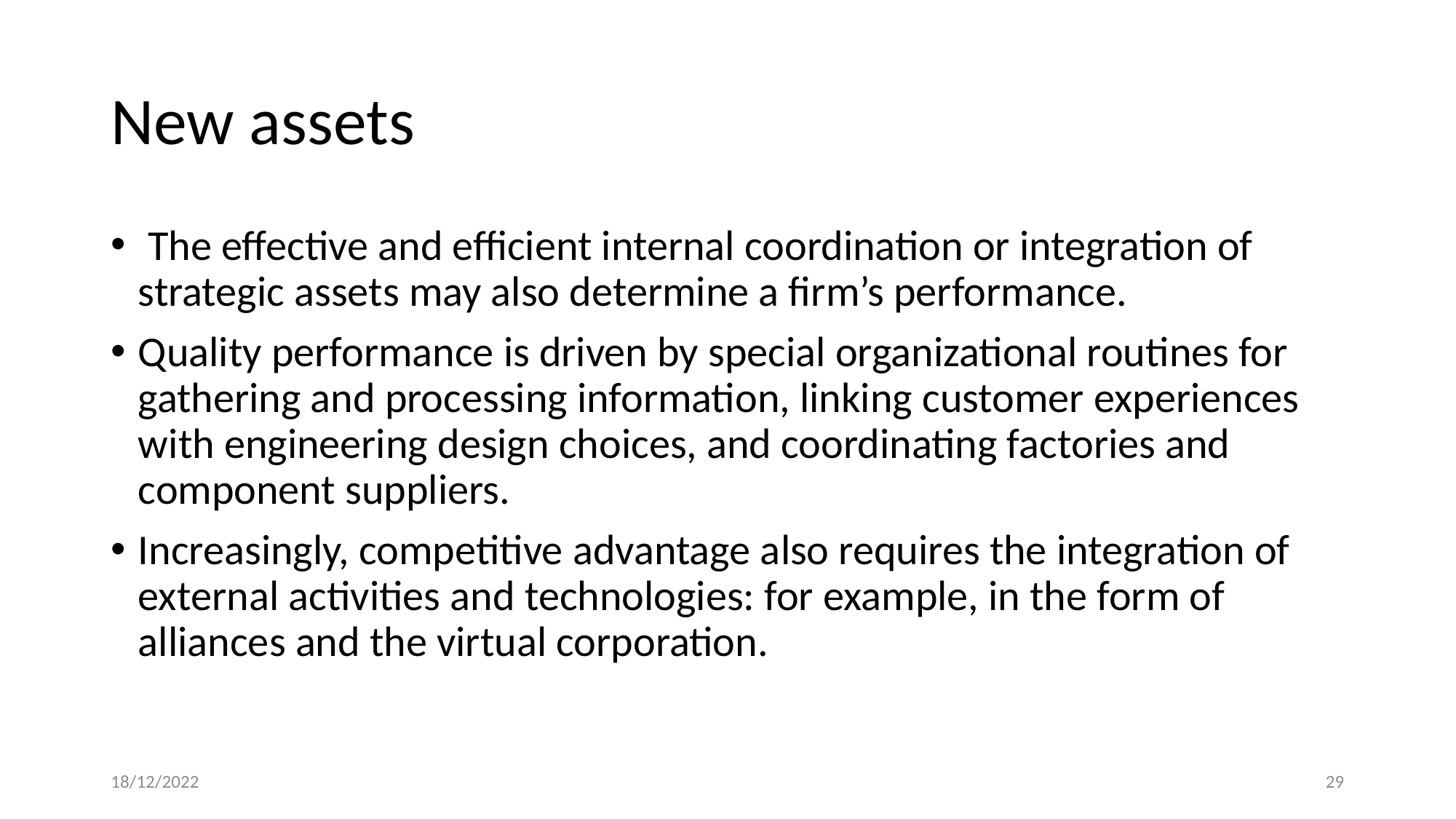

# New assets
 The effective and efficient internal coordination or integration of strategic assets may also determine a firm’s performance.
Quality performance is driven by special organizational routines for gathering and processing information, linking customer experiences with engineering design choices, and coordinating factories and component suppliers.
Increasingly, competitive advantage also requires the integration of external activities and technologies: for example, in the form of alliances and the virtual corporation.

18/12/2022

29